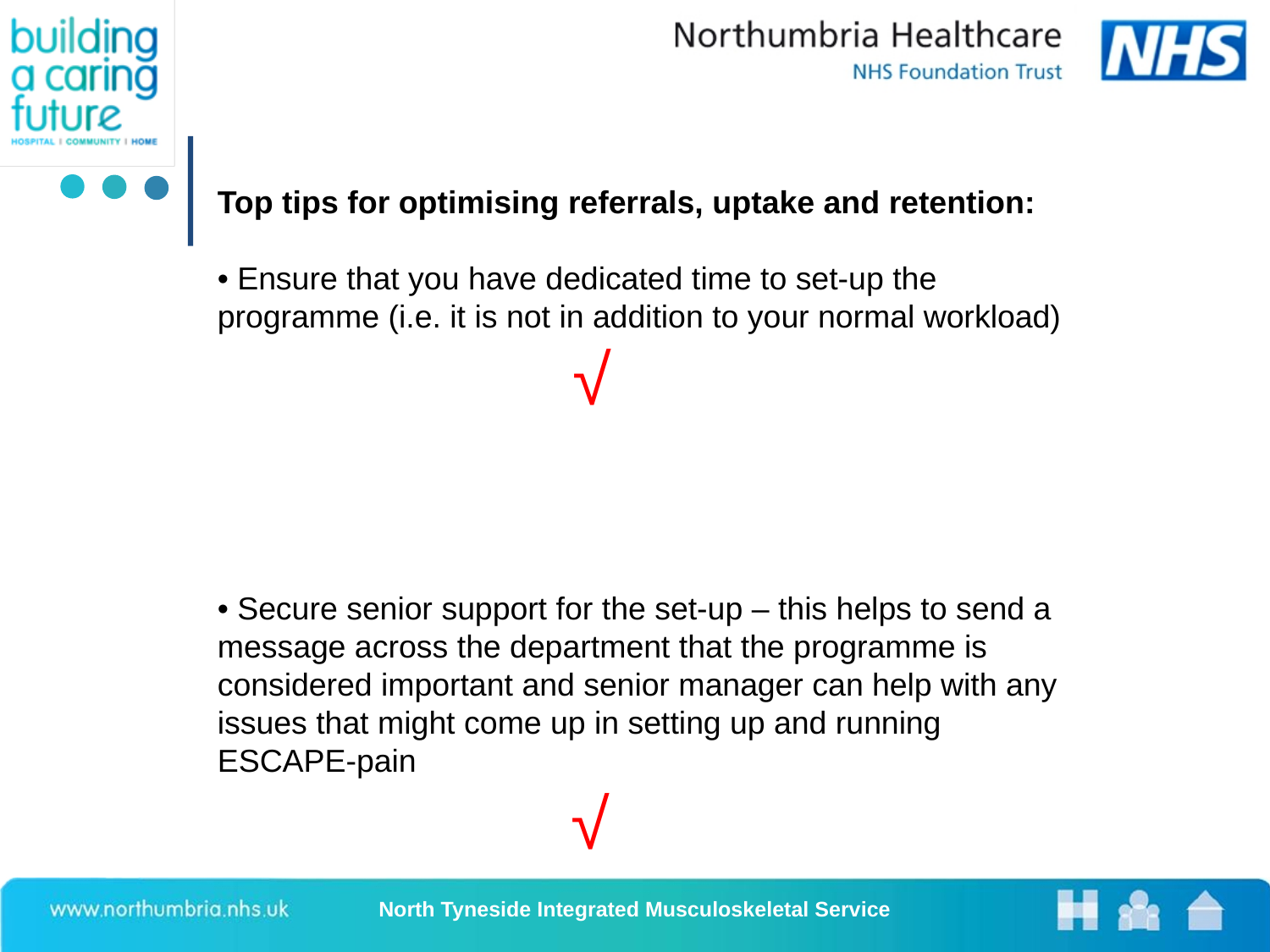

Top tips for optimising referrals, uptake and retention:

• Ensure that you have dedicated time to set-up the programme (i.e. it is not in addition to your normal workload)
                                        √

• Secure senior support for the set-up – this helps to send a message across the department that the programme is considered important and senior manager can help with any issues that might come up in setting up and running ESCAPE-pain
                  √